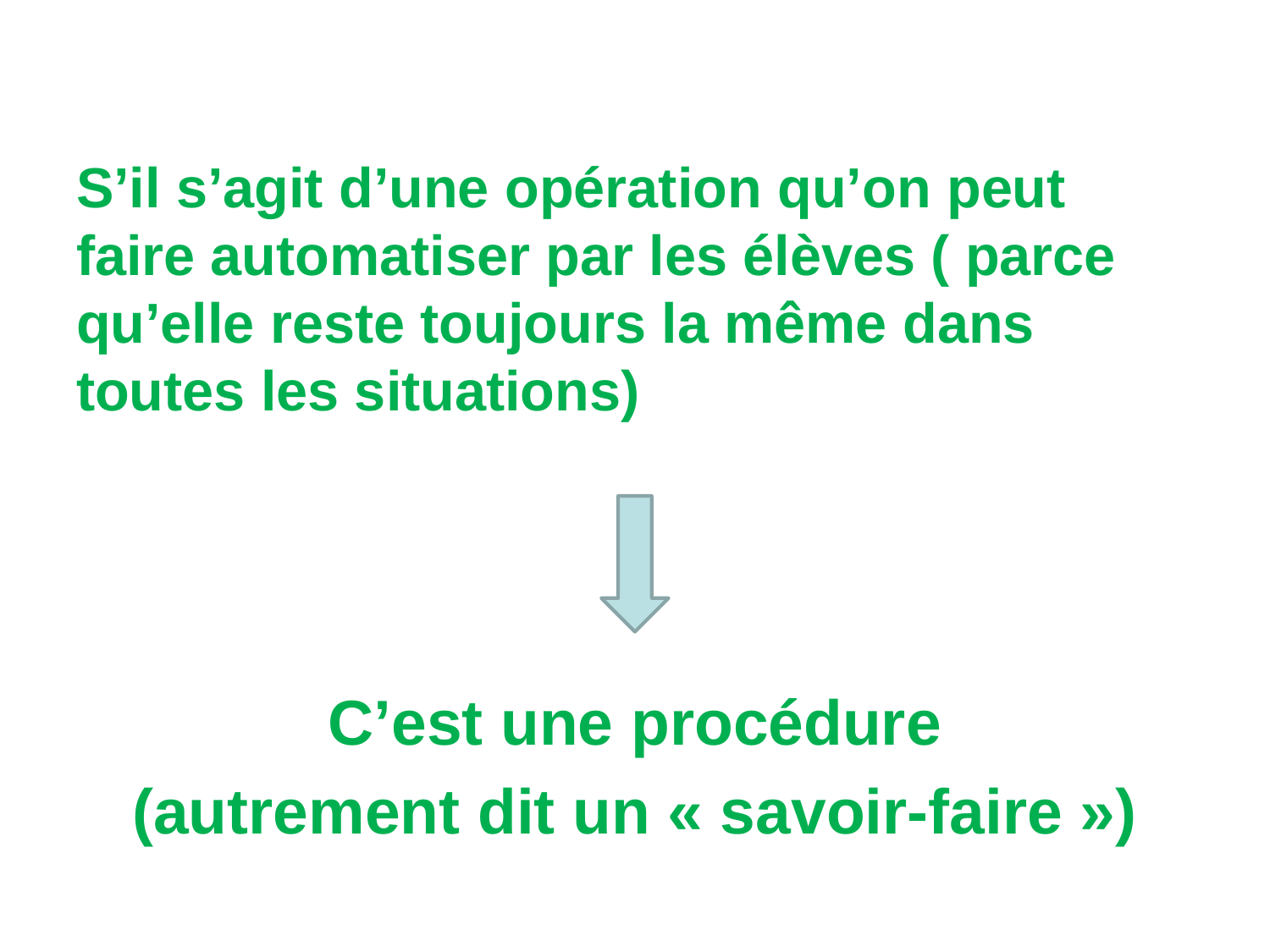

#

S’il s’agit d’une opération qu’on peut faire automatiser par les élèves ( parce qu’elle reste toujours la même dans toutes les situations)

C’est une procédure
(autrement dit un « savoir-faire »)